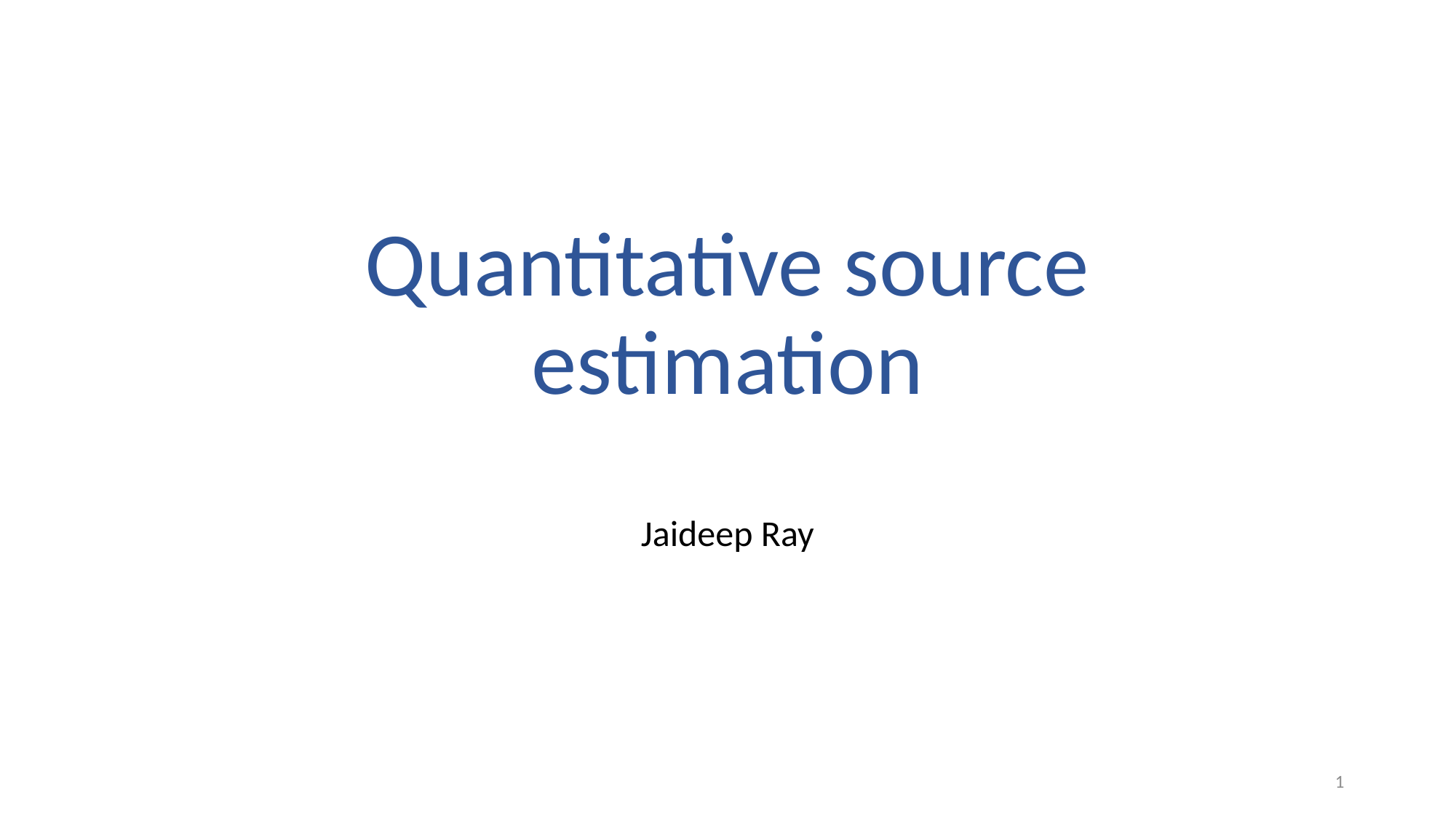

# Quantitative source estimation
Jaideep Ray
1